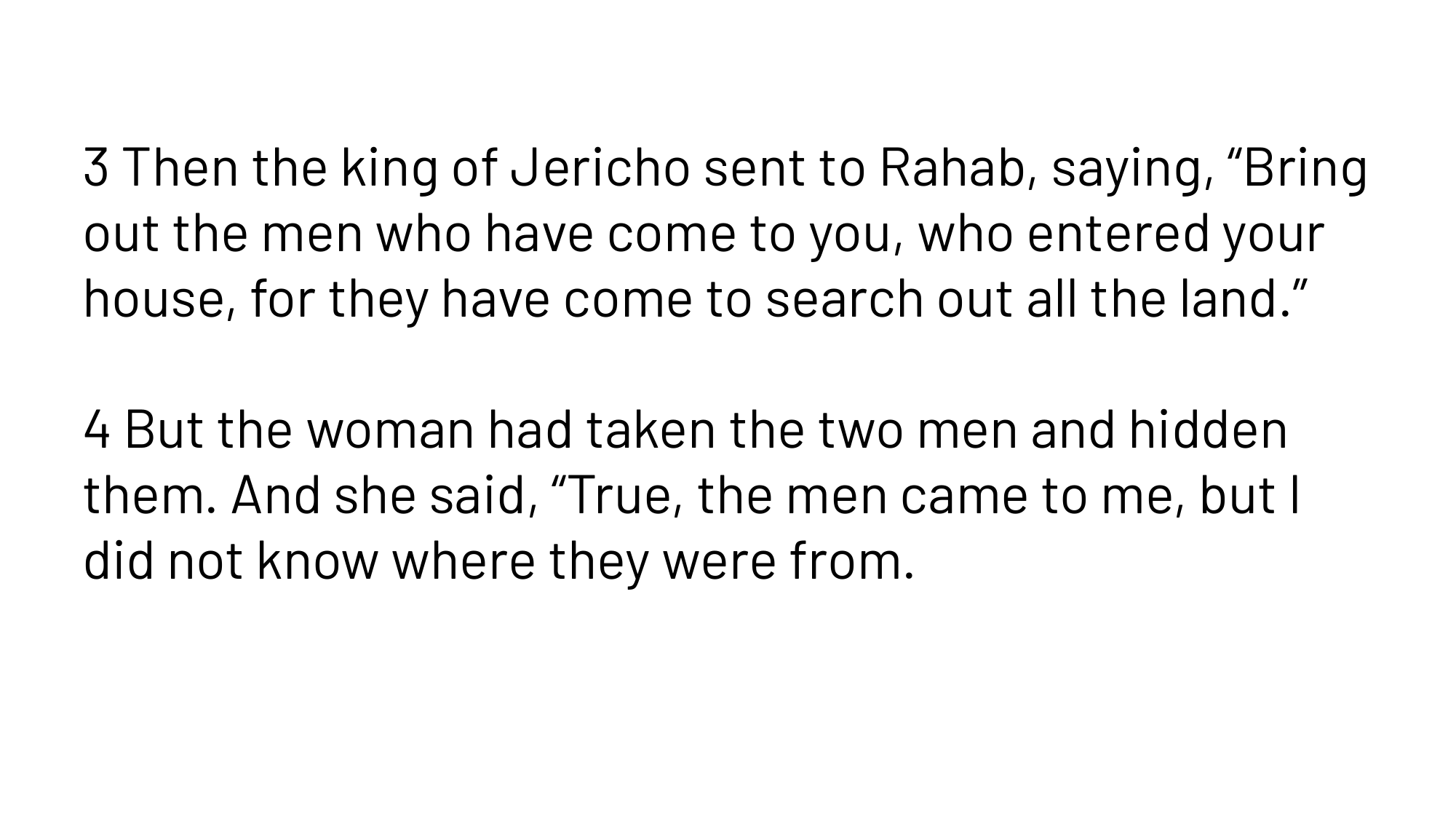

3 Then the king of Jericho sent to Rahab, saying, “Bring out the men who have come to you, who entered your house, for they have come to search out all the land.”

4 But the woman had taken the two men and hidden them. And she said, “True, the men came to me, but I did not know where they were from.